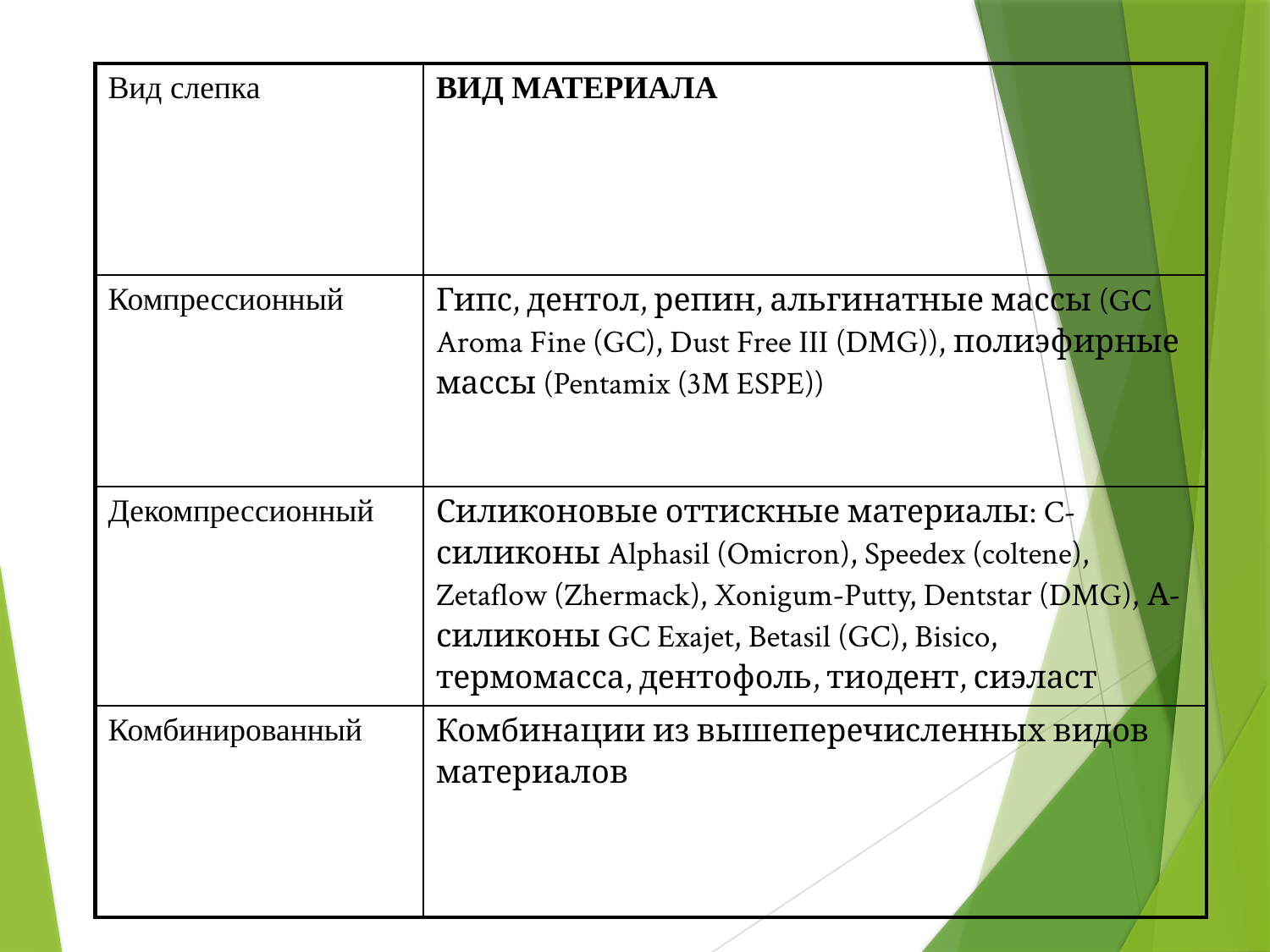

| Вид слепка | ВИД МАТЕРИАЛА |
| --- | --- |
| Компрессионный | Гипс, дентол, репин, альгинатные массы (GC Aroma Fine (GC), Dust Free III (DMG)), полиэфирные массы (Pentamix (3M ESPE)) |
| Декомпрессионный | Силиконовые оттискные материалы: C-силиконы Alphasil (Omicron), Speedex (coltene), Zetaflow (Zhermack), Xonigum-Putty, Dentstar (DMG), А- силиконы GC Exajet, Betasil (GC), Bisico, термомасса, дентофоль, тиодент, сиэласт |
| Комбинированный | Комбинации из вышеперечисленных видов материалов |